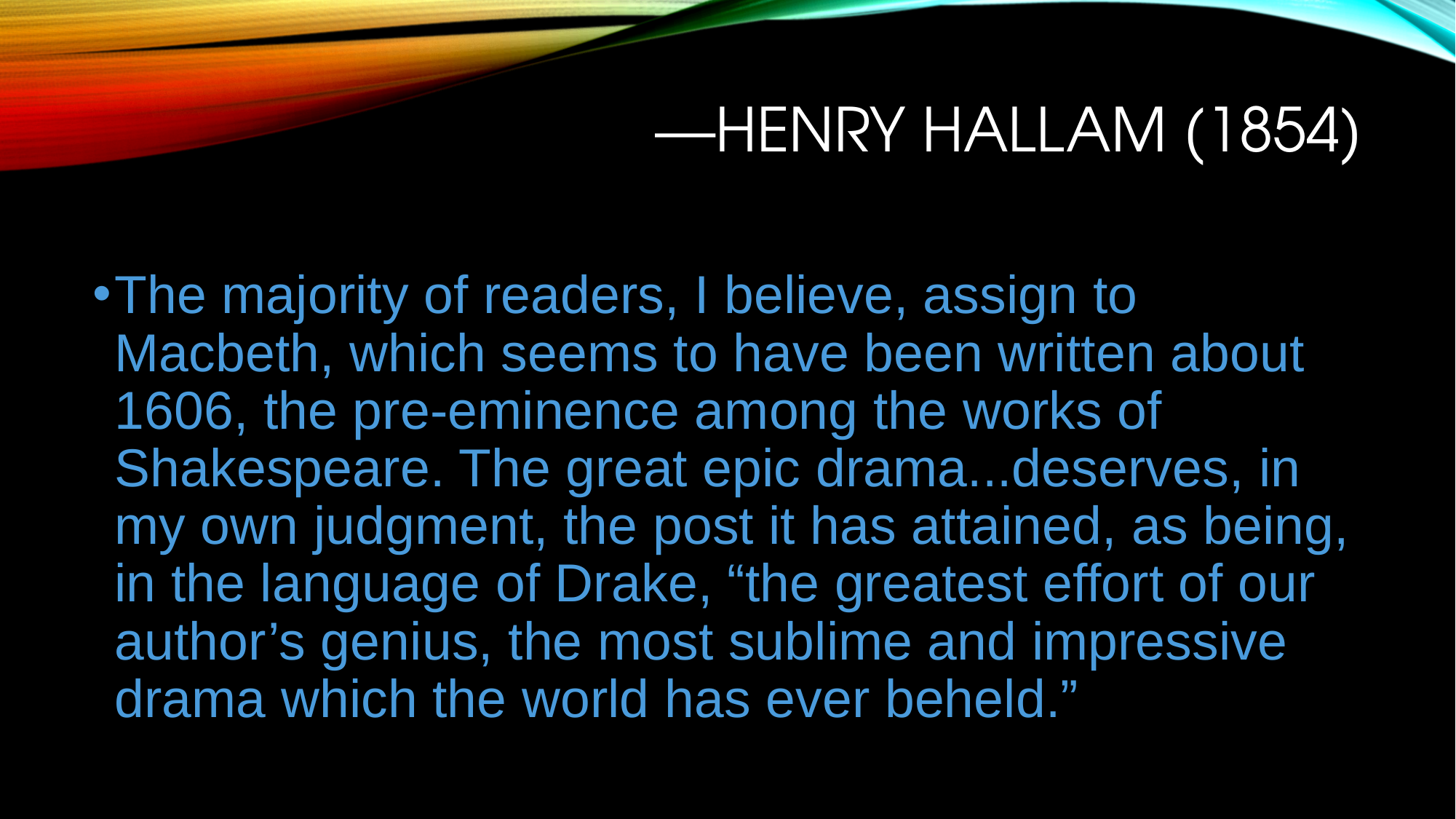

# —Henry Hallam (1854)
The majority of readers, I believe, assign to Macbeth, which seems to have been written about 1606, the pre-eminence among the works of Shakespeare. The great epic drama...deserves, in my own judgment, the post it has attained, as being, in the language of Drake, “the greatest effort of our author’s genius, the most sublime and impressive drama which the world has ever beheld.”